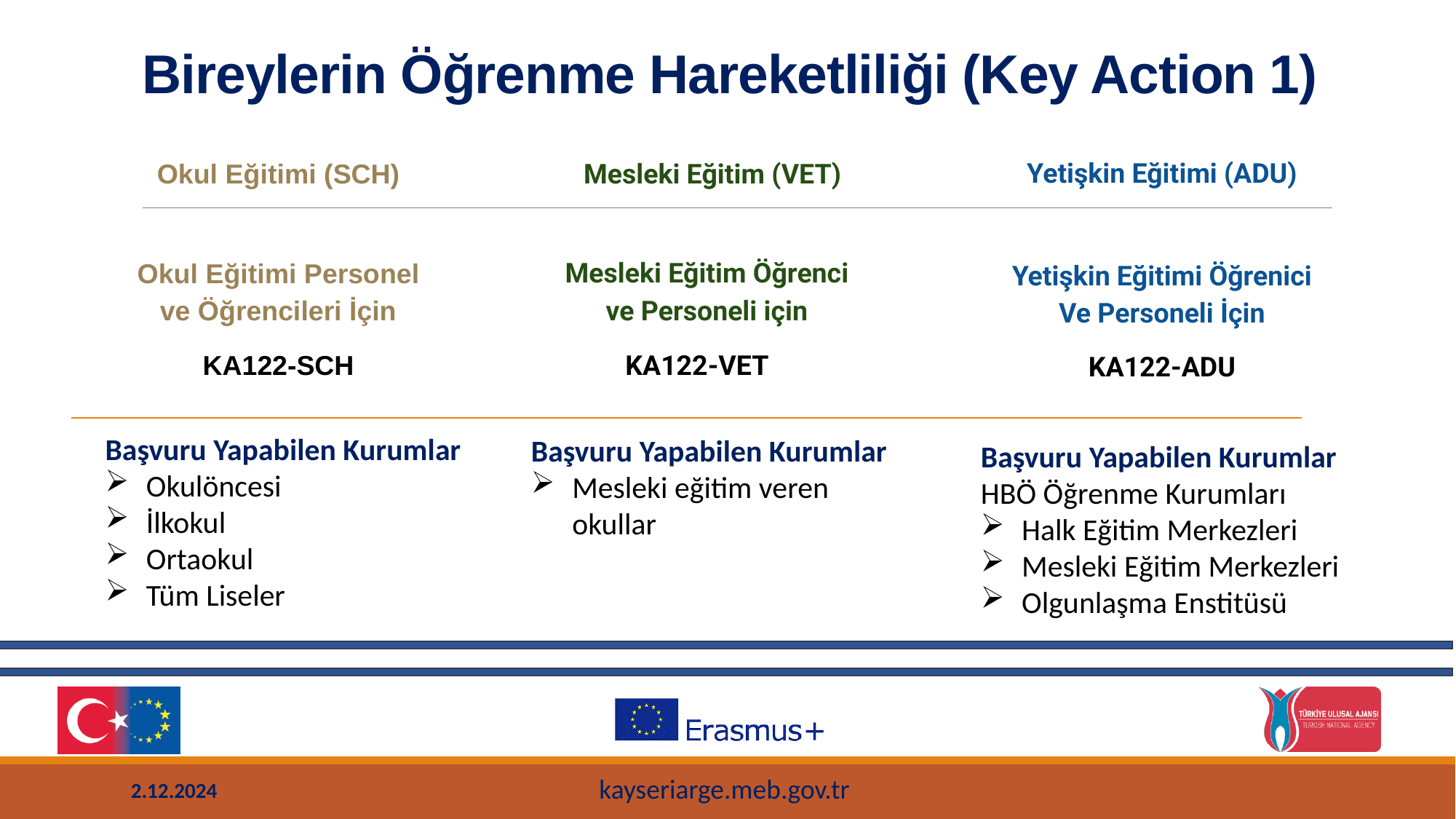

Bireylerin Öğrenme Hareketliliği (Key Action 1)

Yetişkin Eğitimi (ADU)
Mesleki Eğitim (VET)
Okul Eğitimi (SCH)
Okul Eğitimi Personel ve Öğrencileri İçin
Mesleki Eğitim Öğrenci ve Personeli için
Yetişkin Eğitimi Öğrenici Ve Personeli İçin
KA122-VET
KA122-SCH
KA122-ADU
Başvuru Yapabilen Kurumlar
Okulöncesi
İlkokul
Ortaokul
Tüm Liseler
Başvuru Yapabilen Kurumlar
Mesleki eğitim veren okullar
Başvuru Yapabilen Kurumlar
HBÖ Öğrenme Kurumları
Halk Eğitim Merkezleri
Mesleki Eğitim Merkezleri
Olgunlaşma Enstitüsü